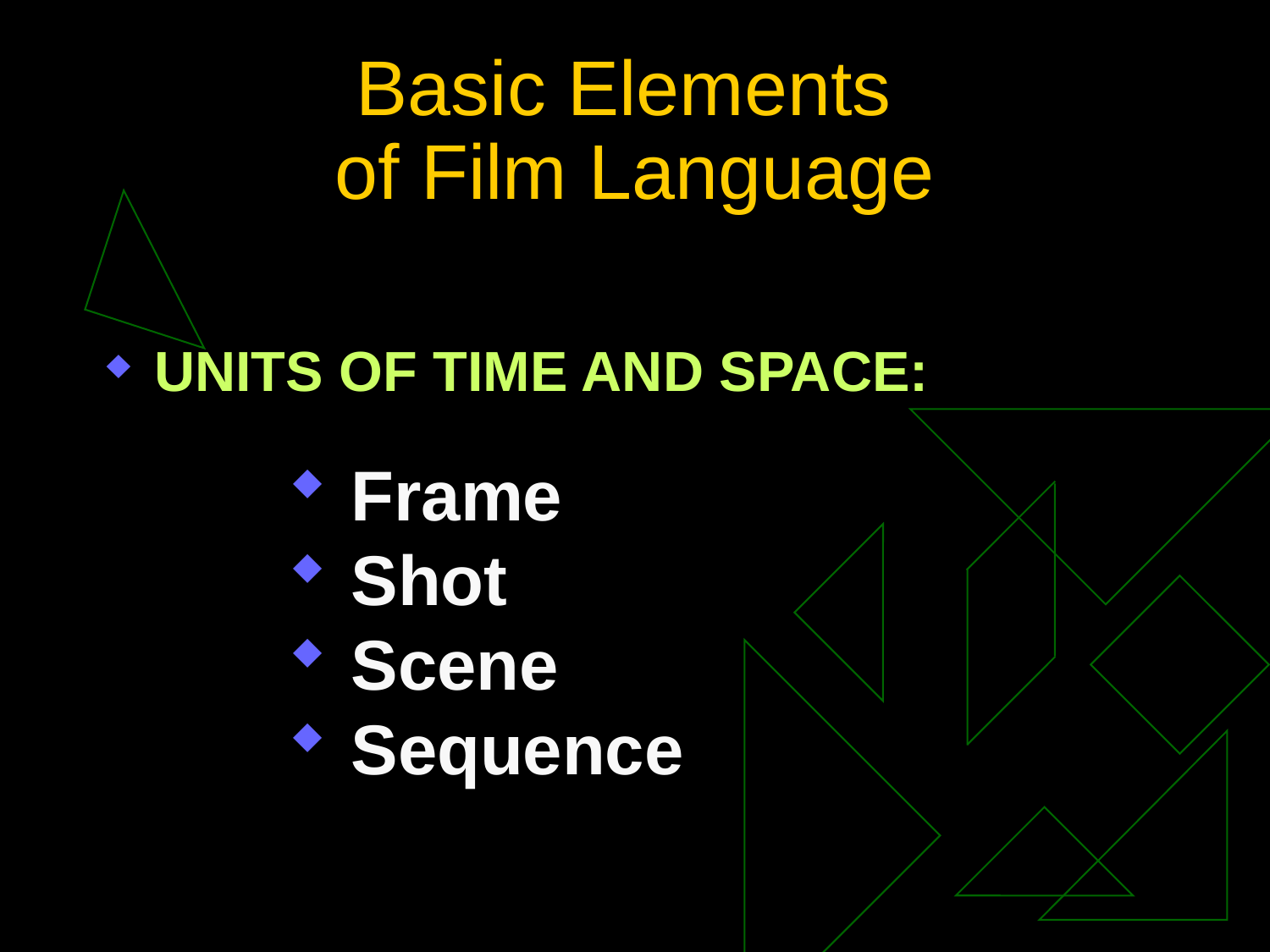

# Basic Elements of Film Language

UNITS OF TIME AND SPACE:
Frame
Shot
Scene
Sequence